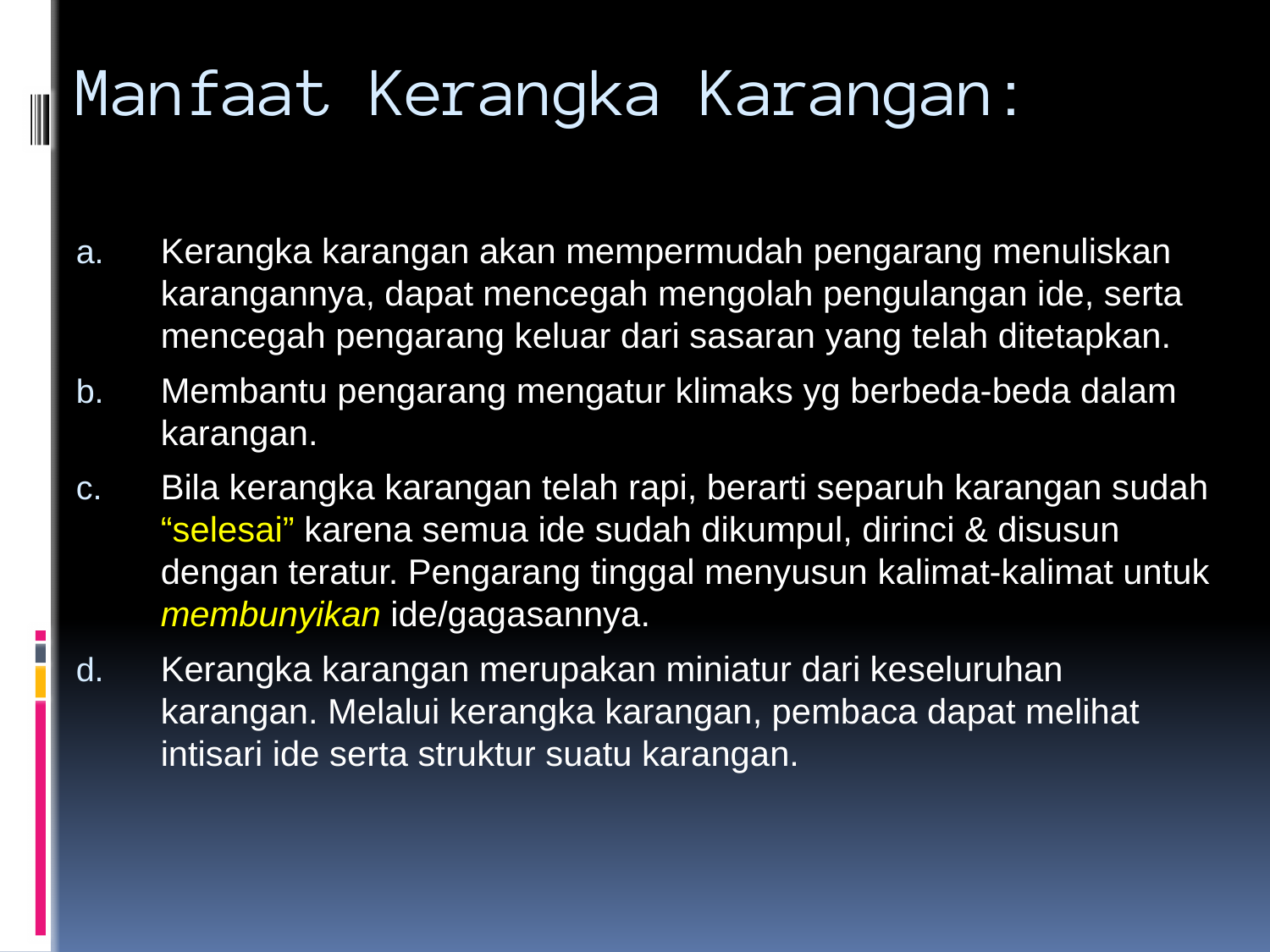

# Manfaat Kerangka Karangan:
Kerangka karangan akan mempermudah pengarang menuliskan karangannya, dapat mencegah mengolah pengulangan ide, serta mencegah pengarang keluar dari sasaran yang telah ditetapkan.
Membantu pengarang mengatur klimaks yg berbeda-beda dalam karangan.
Bila kerangka karangan telah rapi, berarti separuh karangan sudah “selesai” karena semua ide sudah dikumpul, dirinci & disusun dengan teratur. Pengarang tinggal menyusun kalimat-kalimat untuk membunyikan ide/gagasannya.
Kerangka karangan merupakan miniatur dari keseluruhan karangan. Melalui kerangka karangan, pembaca dapat melihat intisari ide serta struktur suatu karangan.